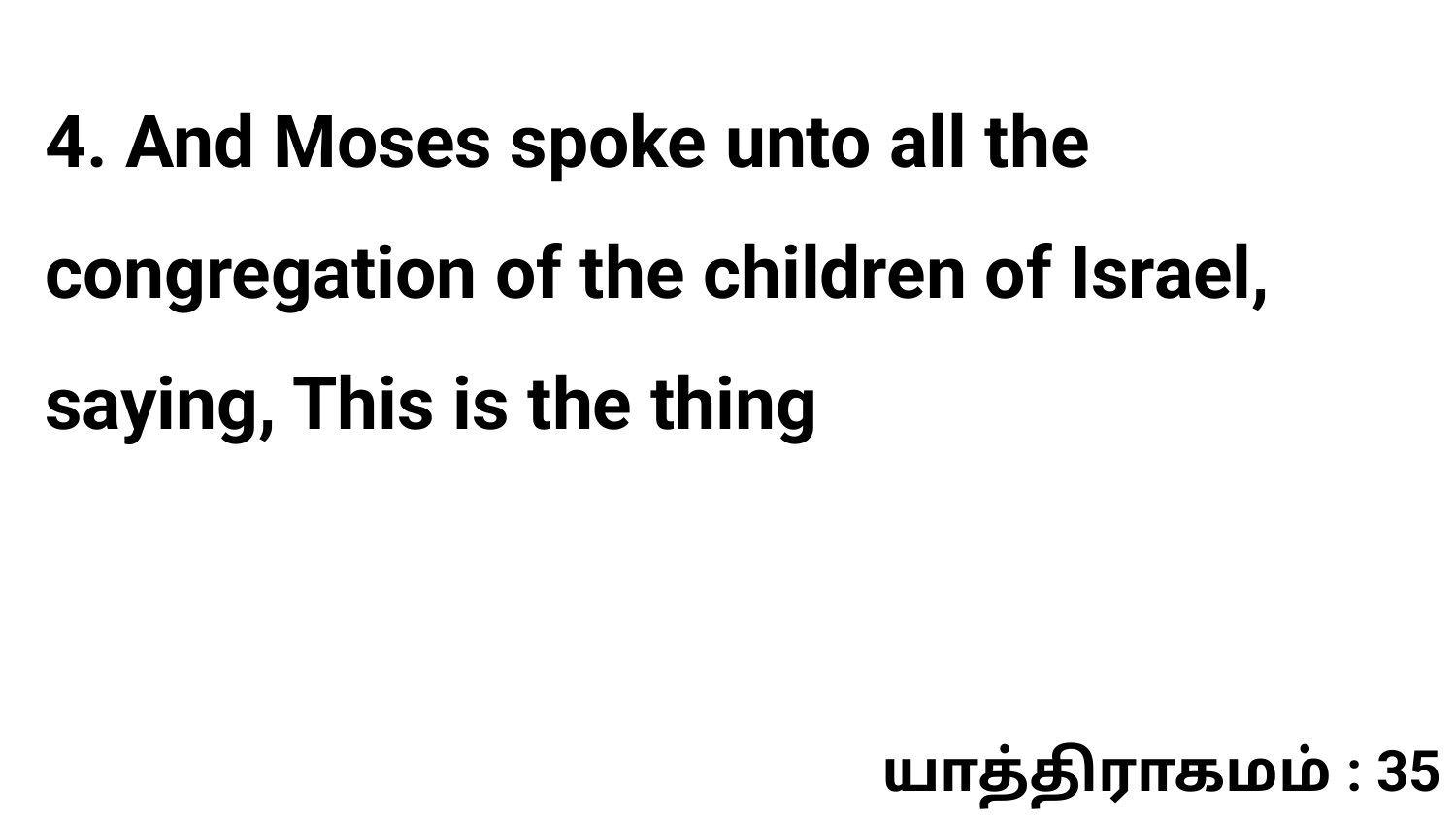

4. And Moses spoke unto all the congregation of the children of Israel, saying, This is the thing
யாத்திராகமம் : 35